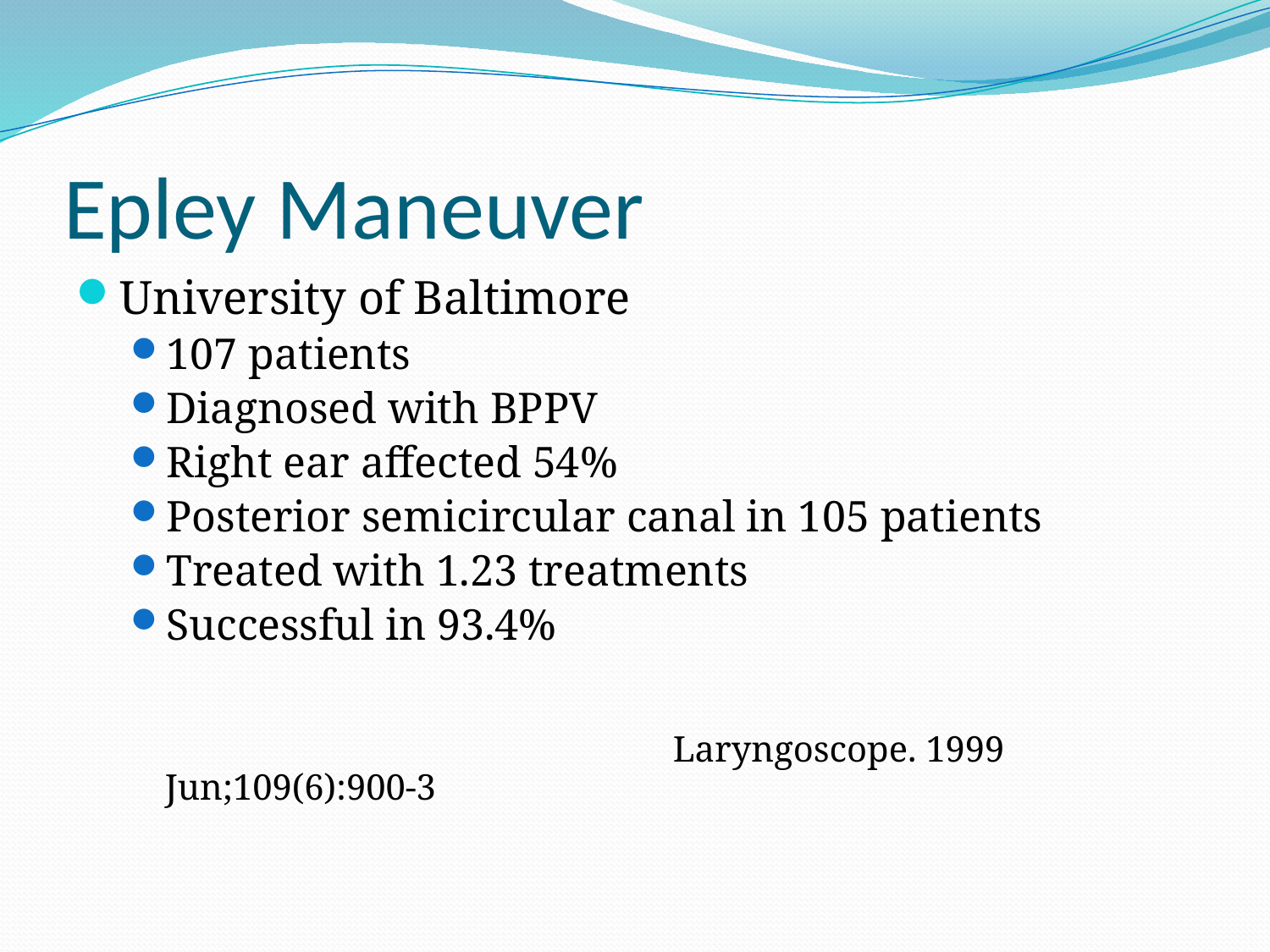

# Epley Maneuver
University of Baltimore
107 patients
Diagnosed with BPPV
Right ear affected 54%
Posterior semicircular canal in 105 patients
Treated with 1.23 treatments
Successful in 93.4%

					Laryngoscope. 1999 Jun;109(6):900-3